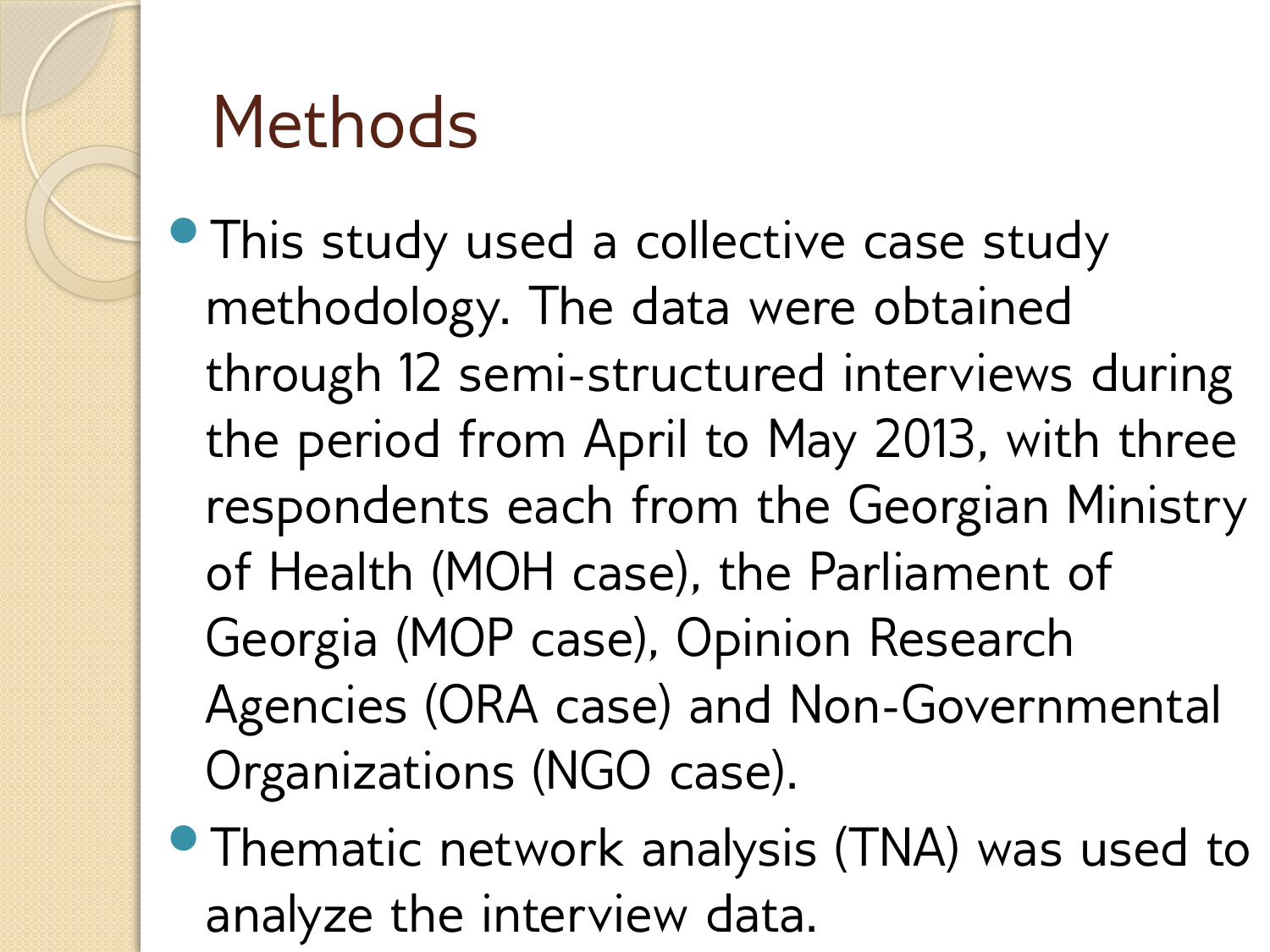

# Methods
This study used a collective case study methodology. The data were obtained through 12 semi-structured interviews during the period from April to May 2013, with three respondents each from the Georgian Ministry of Health (MOH case), the Parliament of Georgia (MOP case), Opinion Research Agencies (ORA case) and Non-Governmental Organizations (NGO case).
Thematic network analysis (TNA) was used to analyze the interview data.